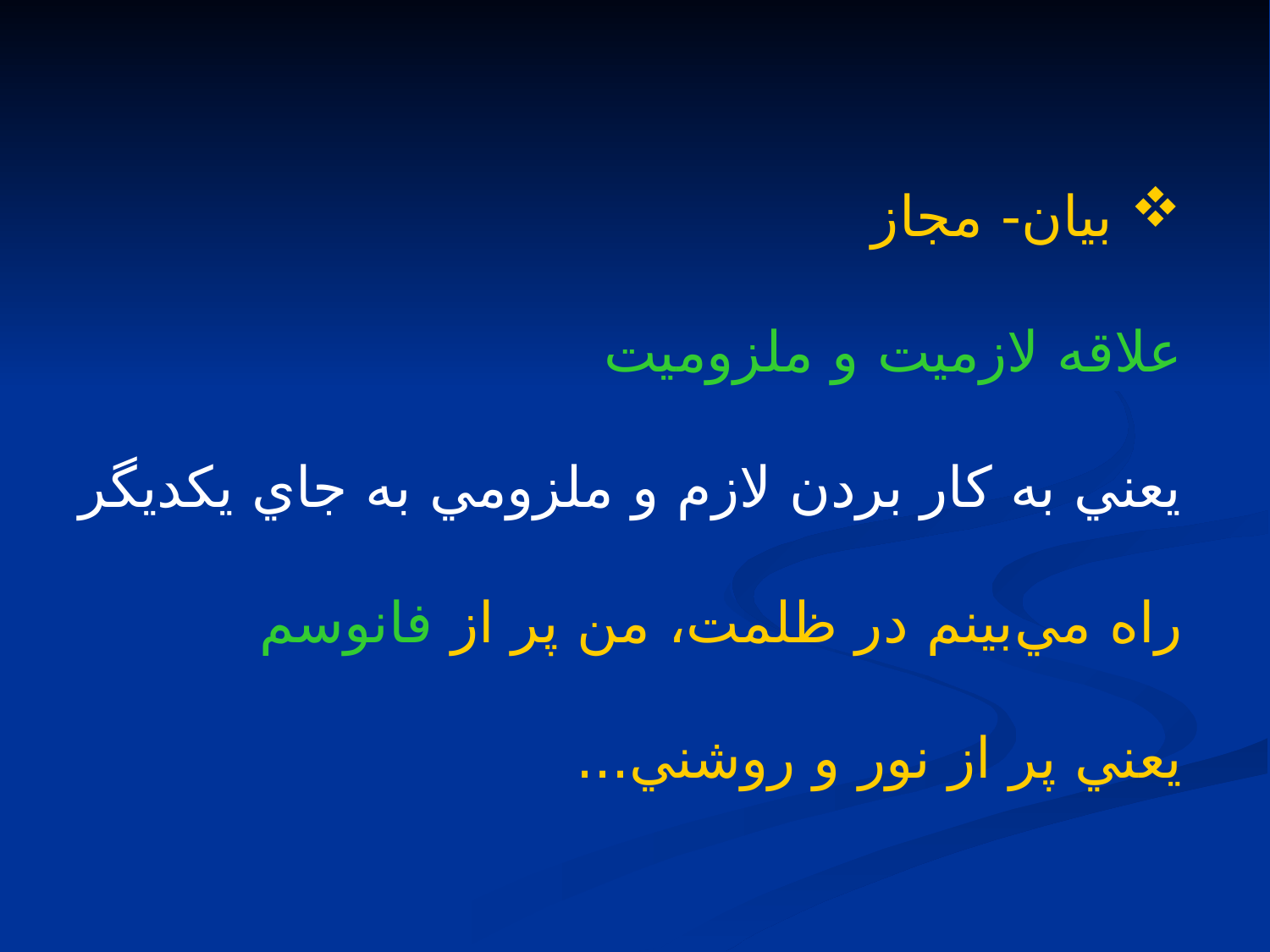

بيان- مجاز
علاقه لازميت و ملزوميت
يعني به كار بردن لازم و ملزومي به جاي يكديگر
راه مي‌بينم در ظلمت، من پر از فانوسم
يعني پر از نور و روشني...